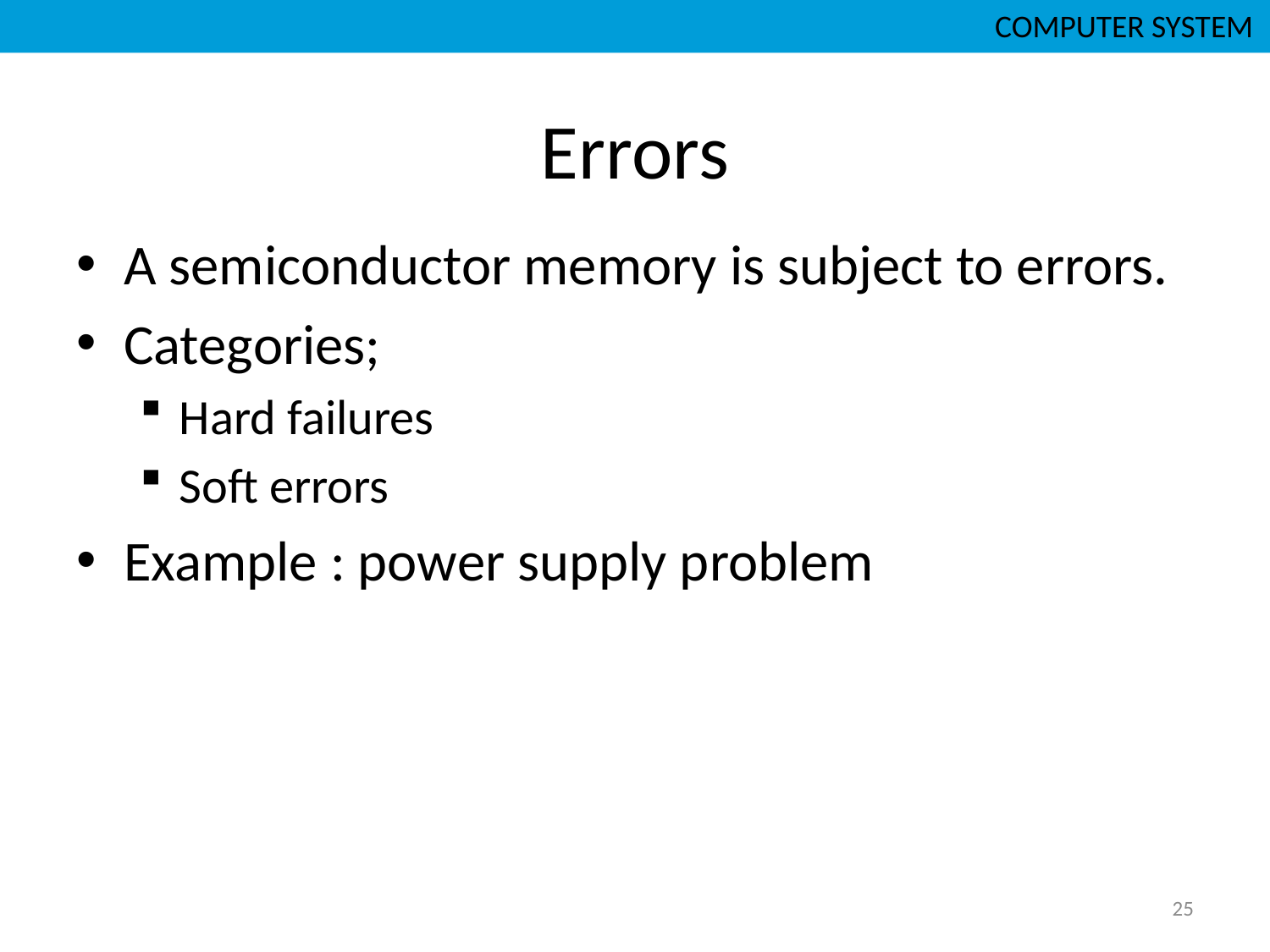

COMPUTER SYSTEM
# Errors
A semiconductor memory is subject to errors.
Categories;
Hard failures
Soft errors
Example : power supply problem
25